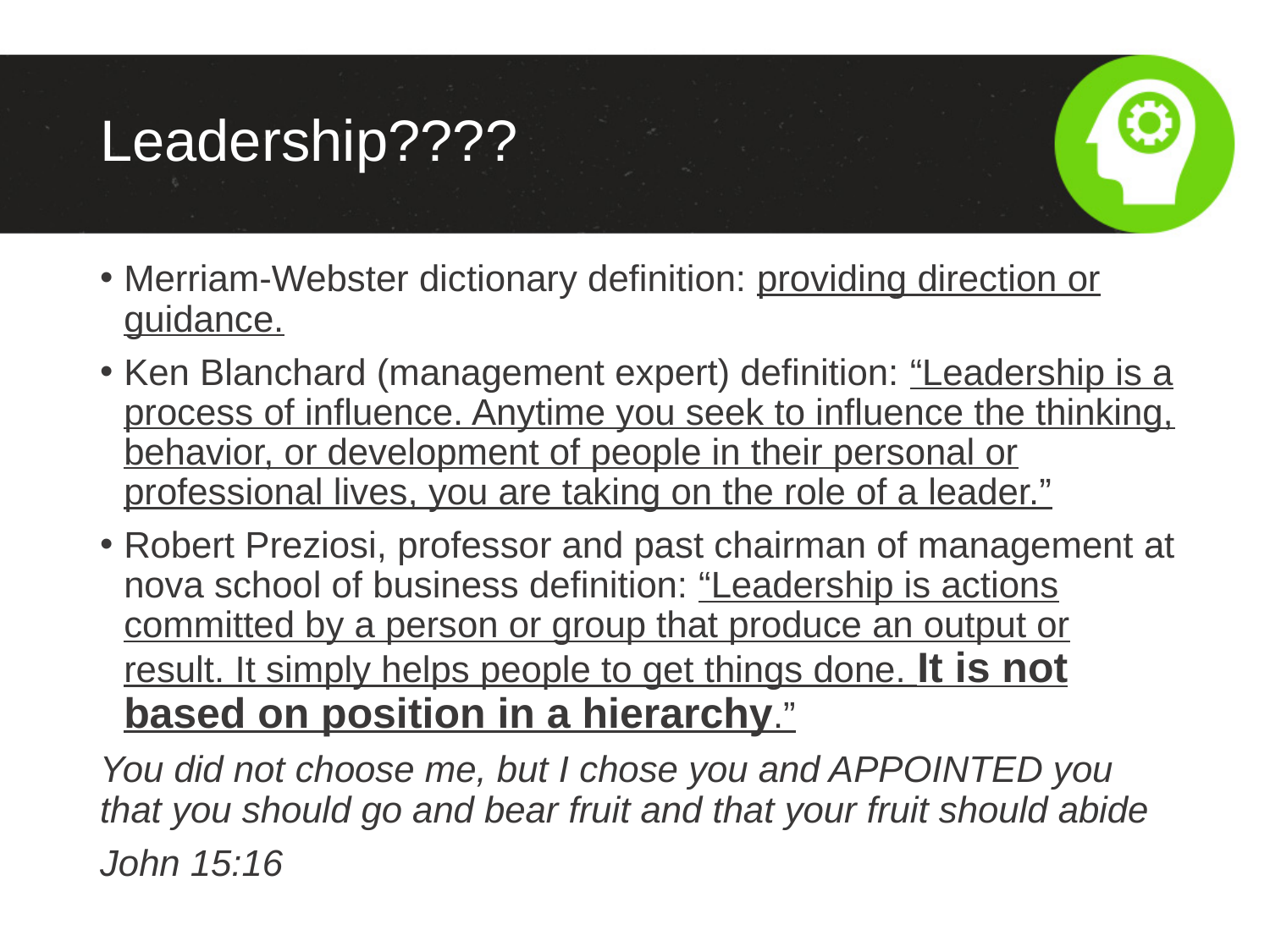

# Leadership????
Merriam-Webster dictionary definition: providing direction or guidance.
Ken Blanchard (management expert) definition: “Leadership is a process of influence. Anytime you seek to influence the thinking, behavior, or development of people in their personal or professional lives, you are taking on the role of a leader.”
Robert Preziosi, professor and past chairman of management at nova school of business definition: “Leadership is actions committed by a person or group that produce an output or result. It simply helps people to get things done. It is not based on position in a hierarchy.”
You did not choose me, but I chose you and APPOINTED you that you should go and bear fruit and that your fruit should abide
John 15:16